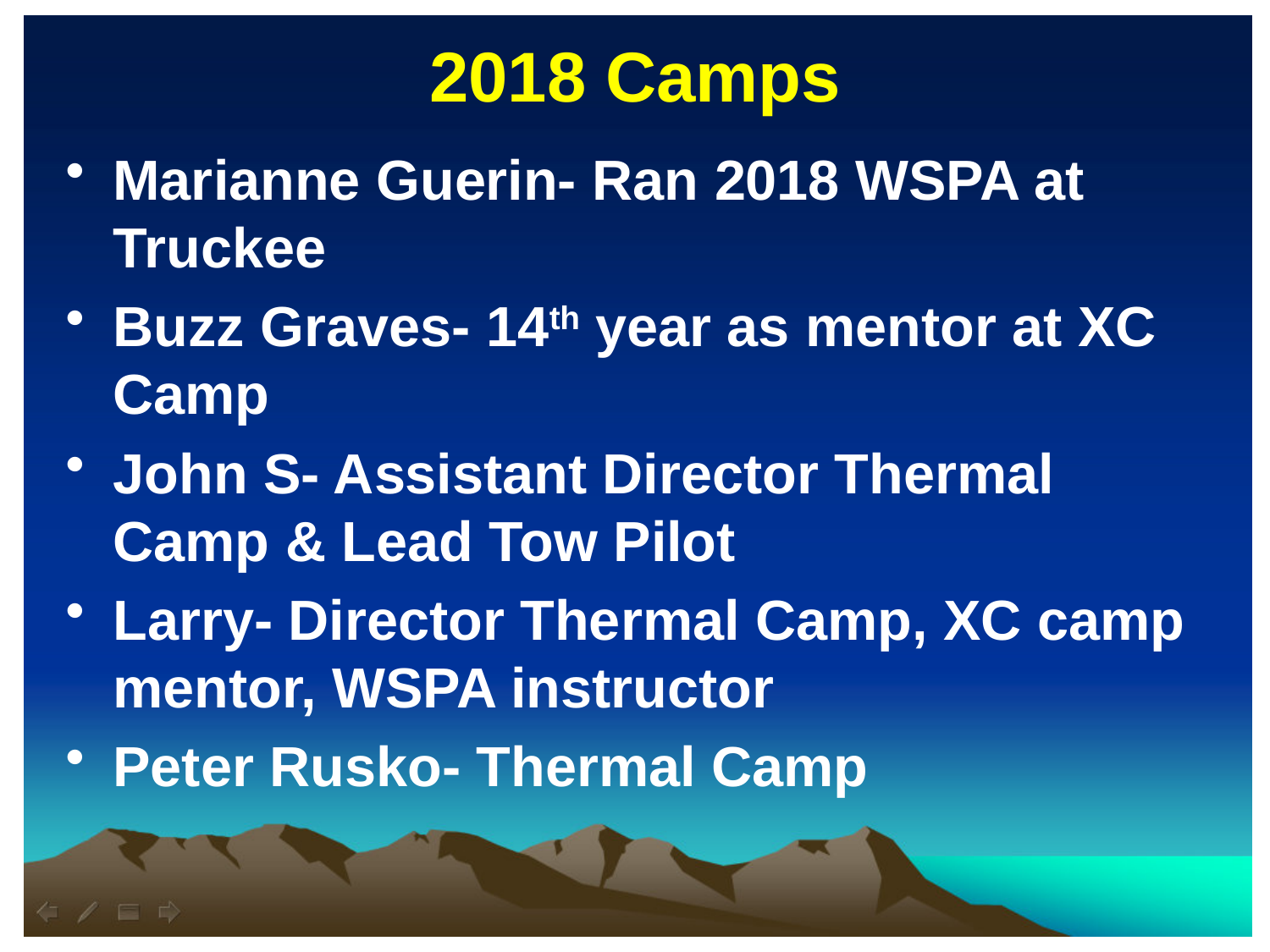

2018 Camps
Marianne Guerin- Ran 2018 WSPA at Truckee
Buzz Graves- 14th year as mentor at XC Camp
John S- Assistant Director Thermal Camp & Lead Tow Pilot
Larry- Director Thermal Camp, XC camp mentor, WSPA instructor
Peter Rusko- Thermal Camp